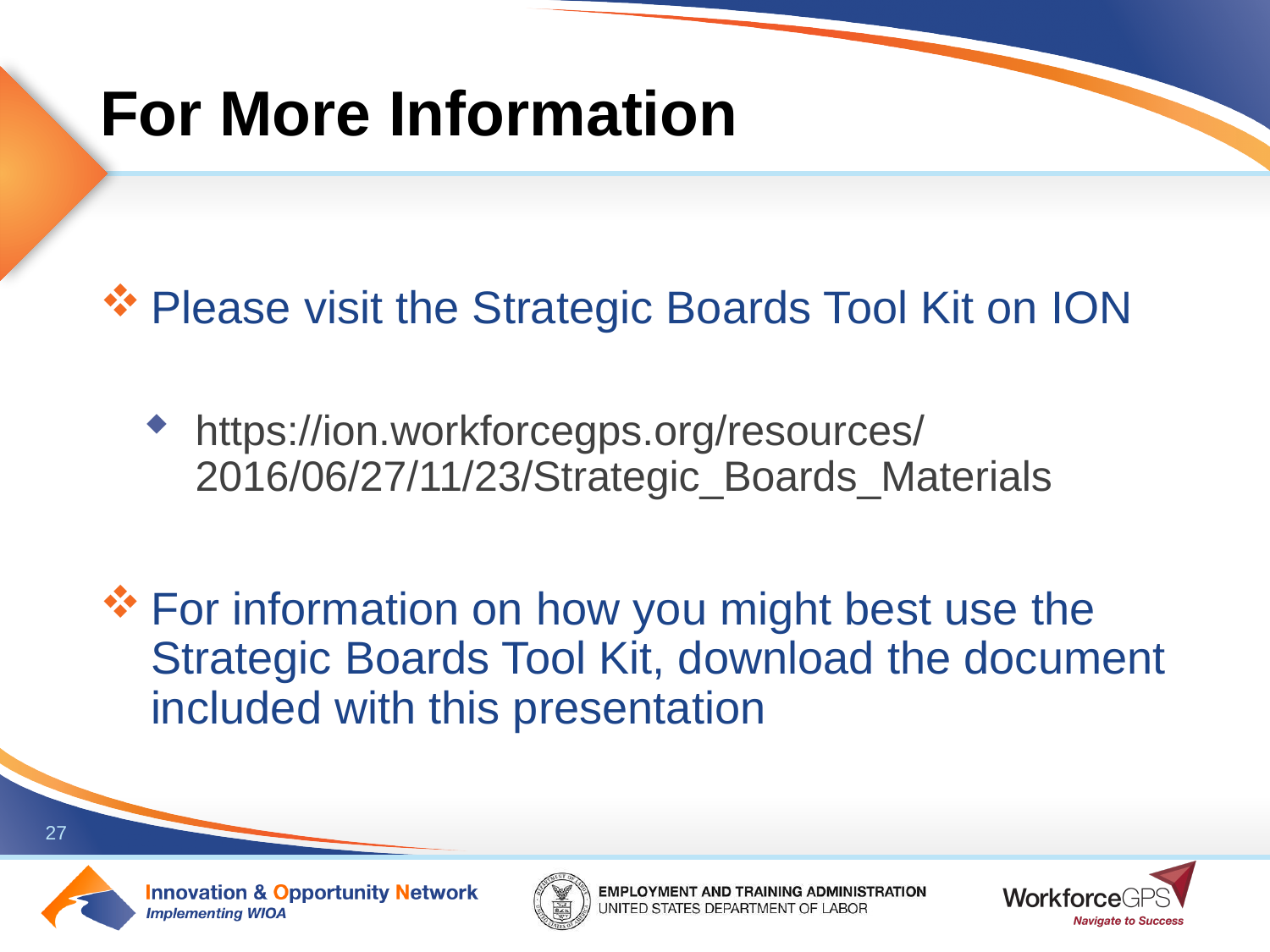

# For More Information

Please visit the Strategic Boards Tool Kit on ION

https://ion.workforcegps.org/resources/2016/06/27/11/23/Strategic_Boards_Materials

For information on how you might best use the Strategic Boards Tool Kit, download the document included with this presentation